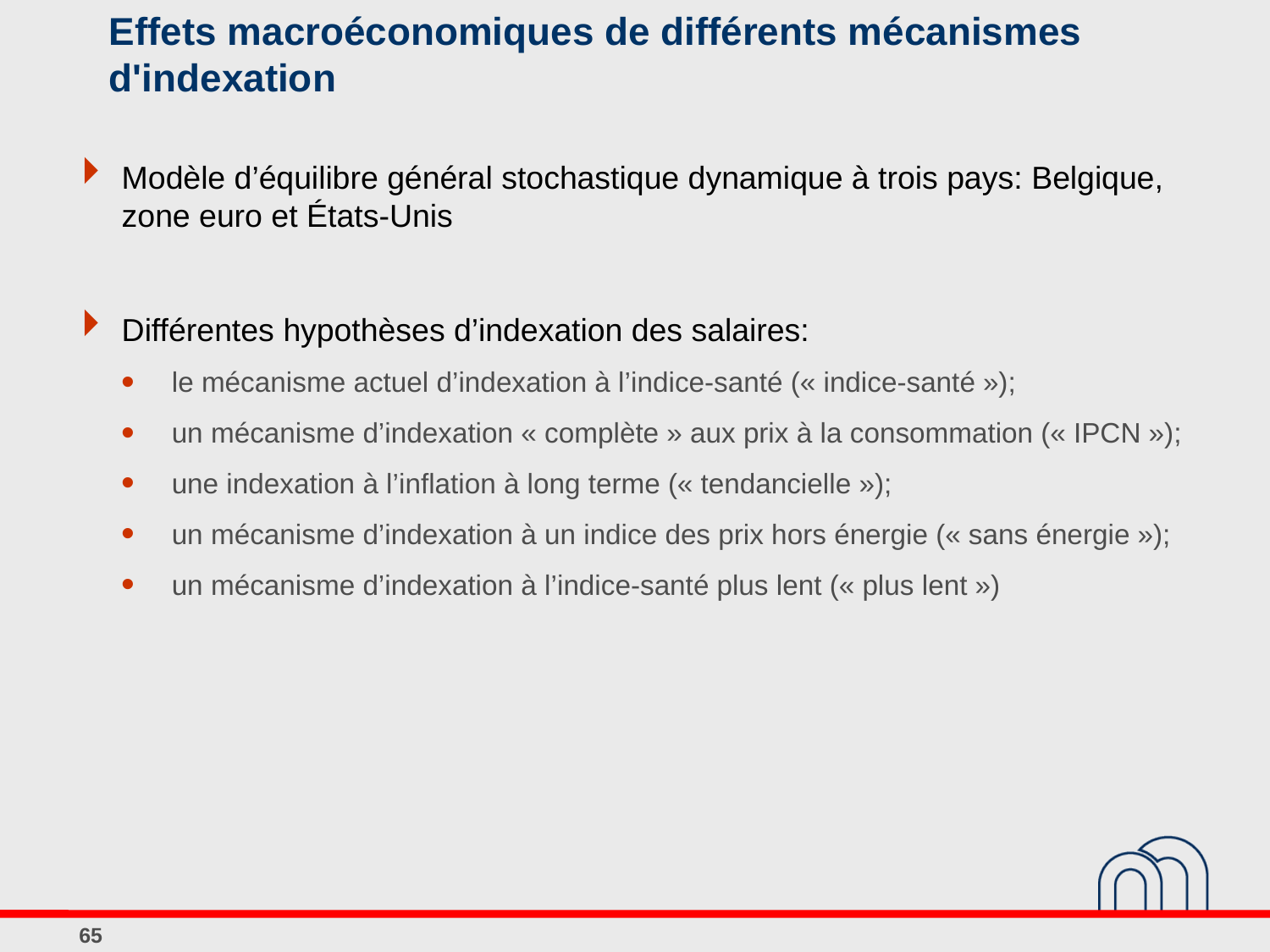

# Effets macroéconomiques de différents mécanismes d'indexation
Modèle d’équilibre général stochastique dynamique à trois pays: Belgique, zone euro et États‑Unis

Différentes hypothèses d’indexation des salaires:
le mécanisme actuel d’indexation à l’indice-santé (« indice-santé »);
un mécanisme d’indexation « complète » aux prix à la consommation (« IPCN »);
une indexation à l’inflation à long terme (« tendancielle »);
un mécanisme d’indexation à un indice des prix hors énergie (« sans énergie »);
un mécanisme d’indexation à l’indice-santé plus lent (« plus lent »)
65